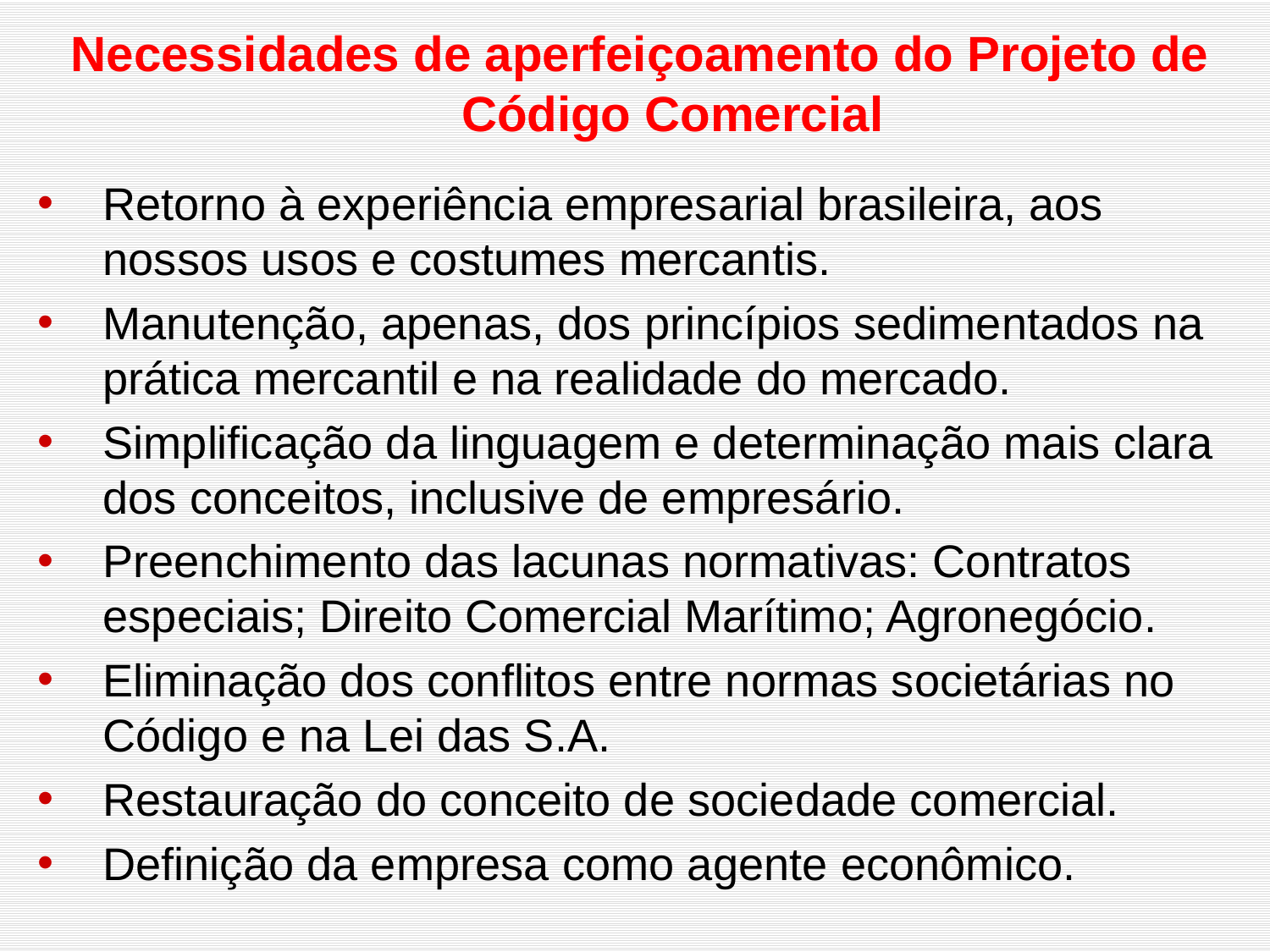

Necessidades de aperfeiçoamento do Projeto de Código Comercial

Retorno à experiência empresarial brasileira, aos nossos usos e costumes mercantis.
Manutenção, apenas, dos princípios sedimentados na prática mercantil e na realidade do mercado.
Simplificação da linguagem e determinação mais clara dos conceitos, inclusive de empresário.
Preenchimento das lacunas normativas: Contratos especiais; Direito Comercial Marítimo; Agronegócio.
Eliminação dos conflitos entre normas societárias no Código e na Lei das S.A.
Restauração do conceito de sociedade comercial.
Definição da empresa como agente econômico.